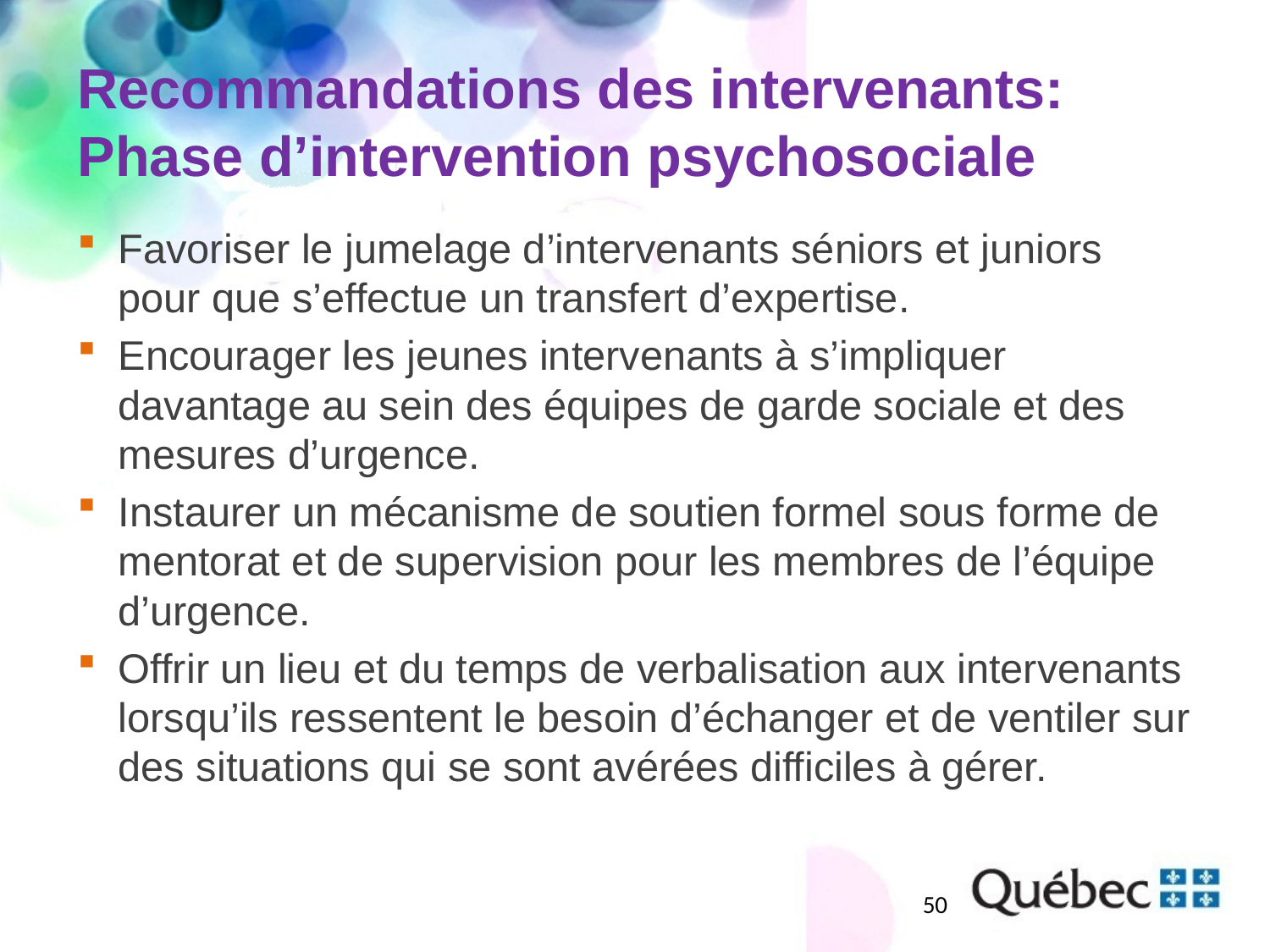

# Recommandations des intervenants: Phase d’intervention psychosociale
Favoriser le jumelage d’intervenants séniors et juniors pour que s’effectue un transfert d’expertise.
Encourager les jeunes intervenants à s’impliquer davantage au sein des équipes de garde sociale et des mesures d’urgence.
Instaurer un mécanisme de soutien formel sous forme de mentorat et de supervision pour les membres de l’équipe d’urgence.
Offrir un lieu et du temps de verbalisation aux intervenants lorsqu’ils ressentent le besoin d’échanger et de ventiler sur des situations qui se sont avérées difficiles à gérer.

50